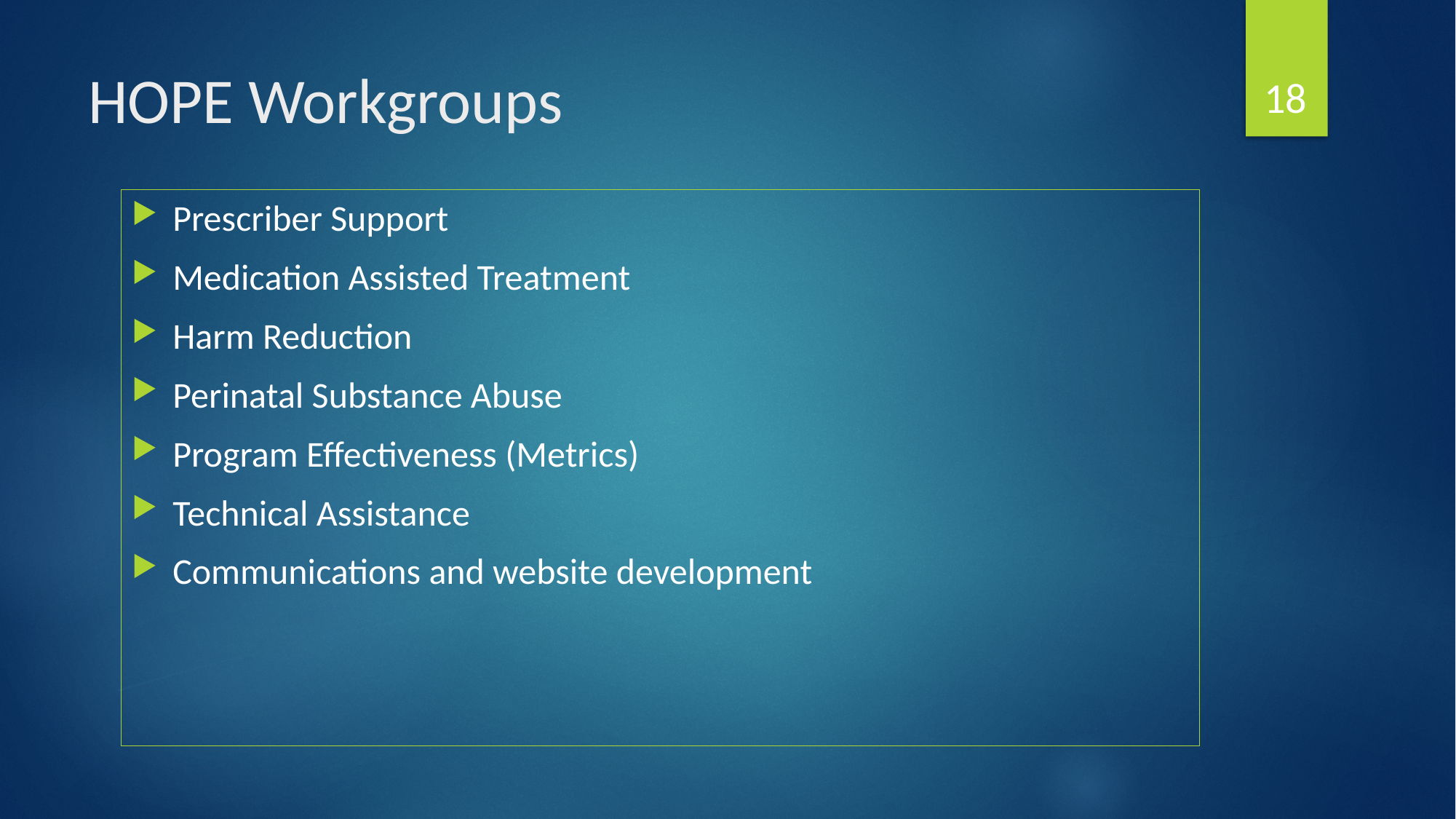

18
# HOPE Workgroups
Prescriber Support
Medication Assisted Treatment
Harm Reduction
Perinatal Substance Abuse
Program Effectiveness (Metrics)
Technical Assistance
Communications and website development